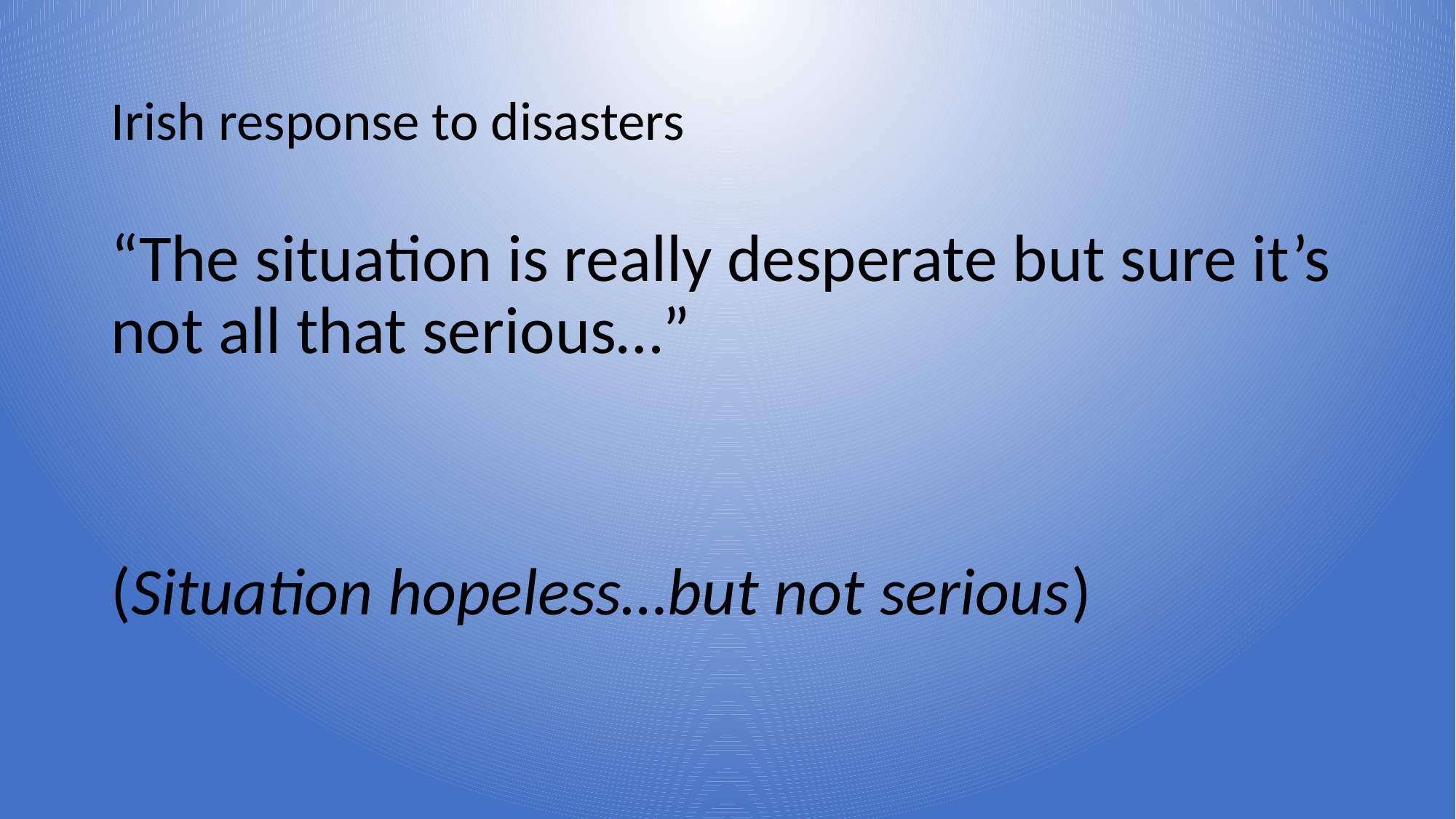

# Irish response to disasters
“The situation is really desperate but sure it’s not all that serious…”

(Situation hopeless…but not serious)